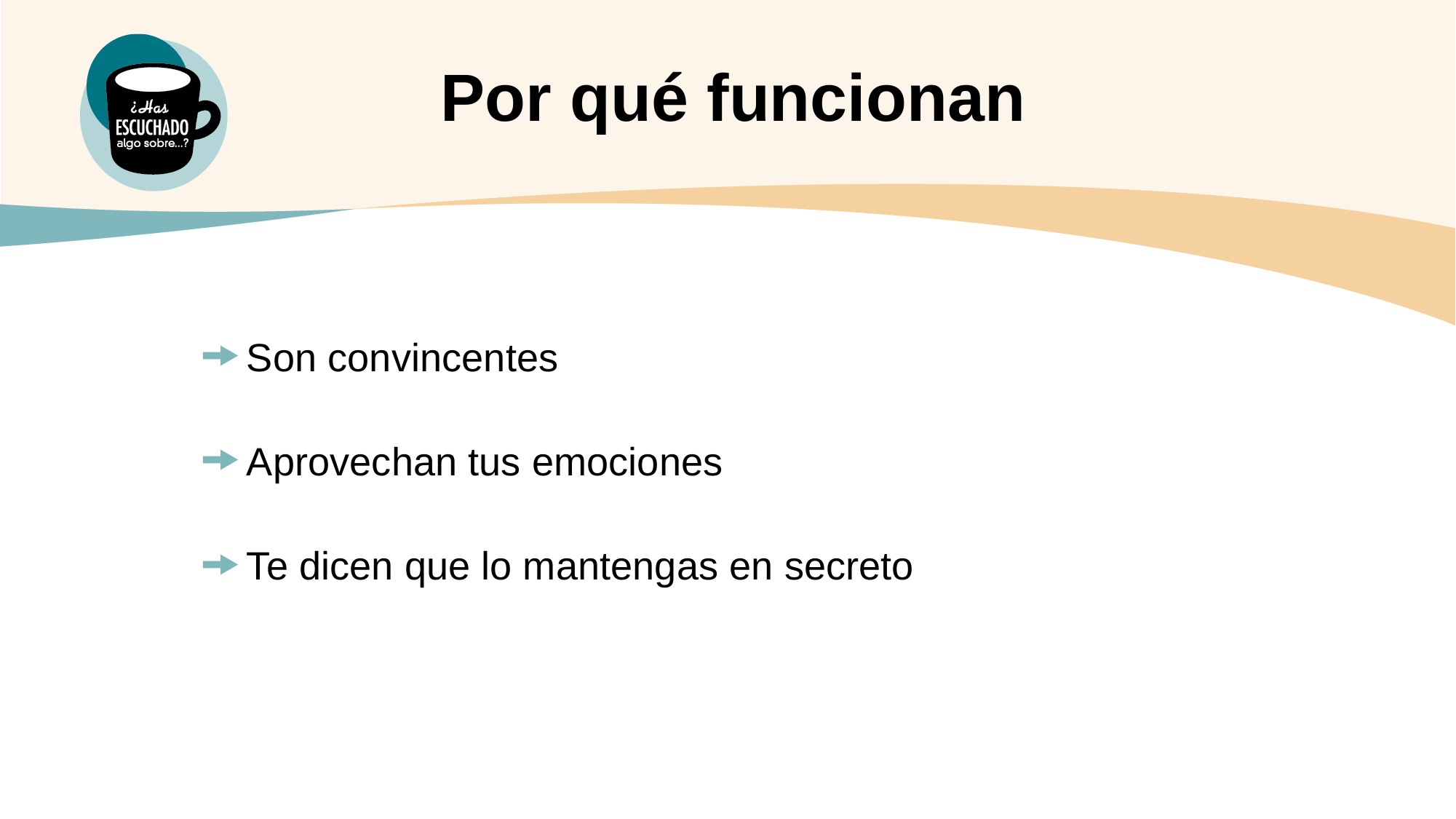

Por qué funcionan
Son convincentes
Aprovechan tus emociones
Te dicen que lo mantengas en secreto